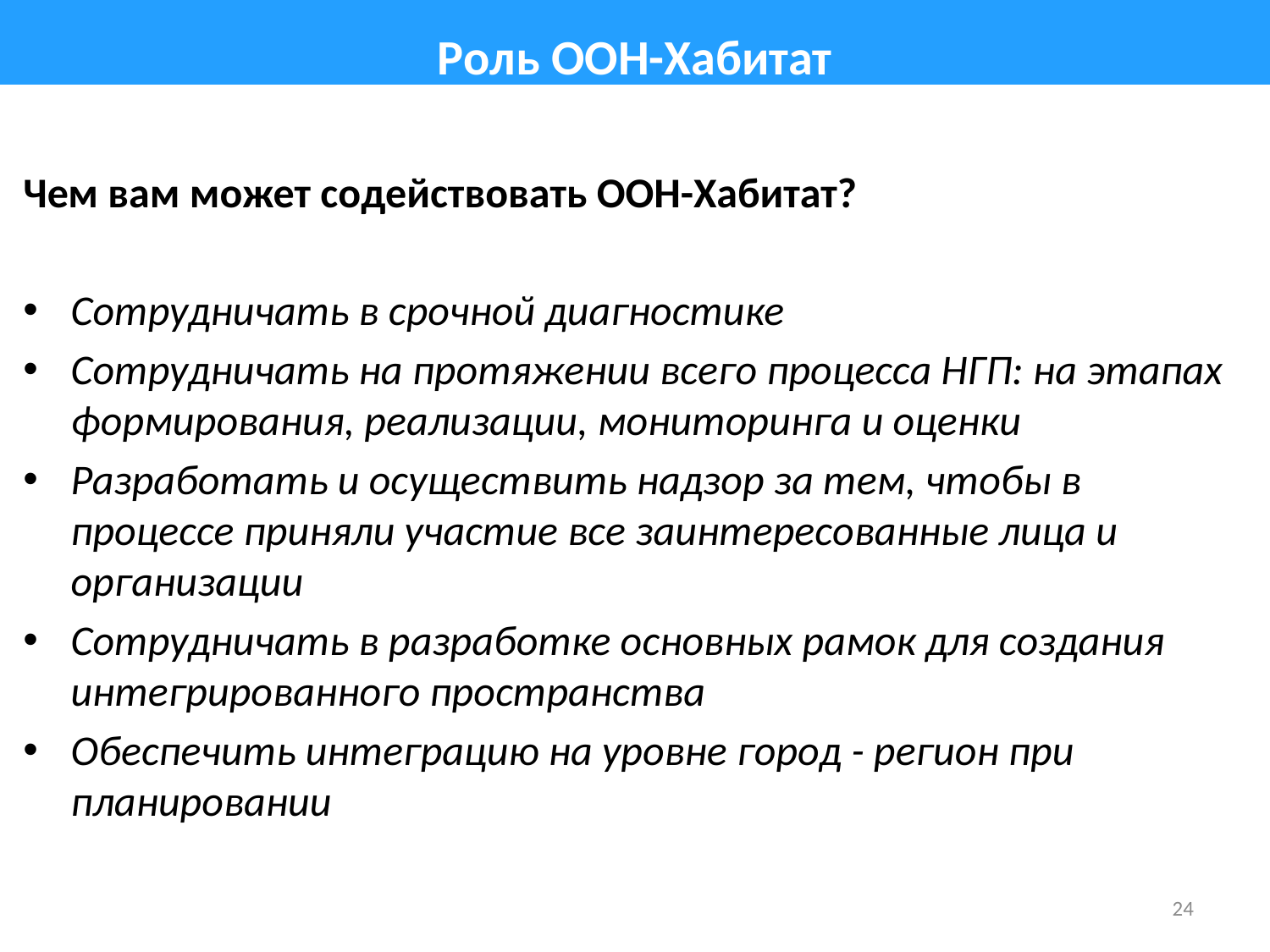

Роль ООН-Хабитат
Чем вам может содействовать ООН-Хабитат?

Сотрудничать в срочной диагностике
Сотрудничать на протяжении всего процесса НГП: на этапах формирования, реализации, мониторинга и оценки
Разработать и осуществить надзор за тем, чтобы в процессе приняли участие все заинтересованные лица и организации
Сотрудничать в разработке основных рамок для создания интегрированного пространства
Обеспечить интеграцию на уровне город - регион при планировании

24